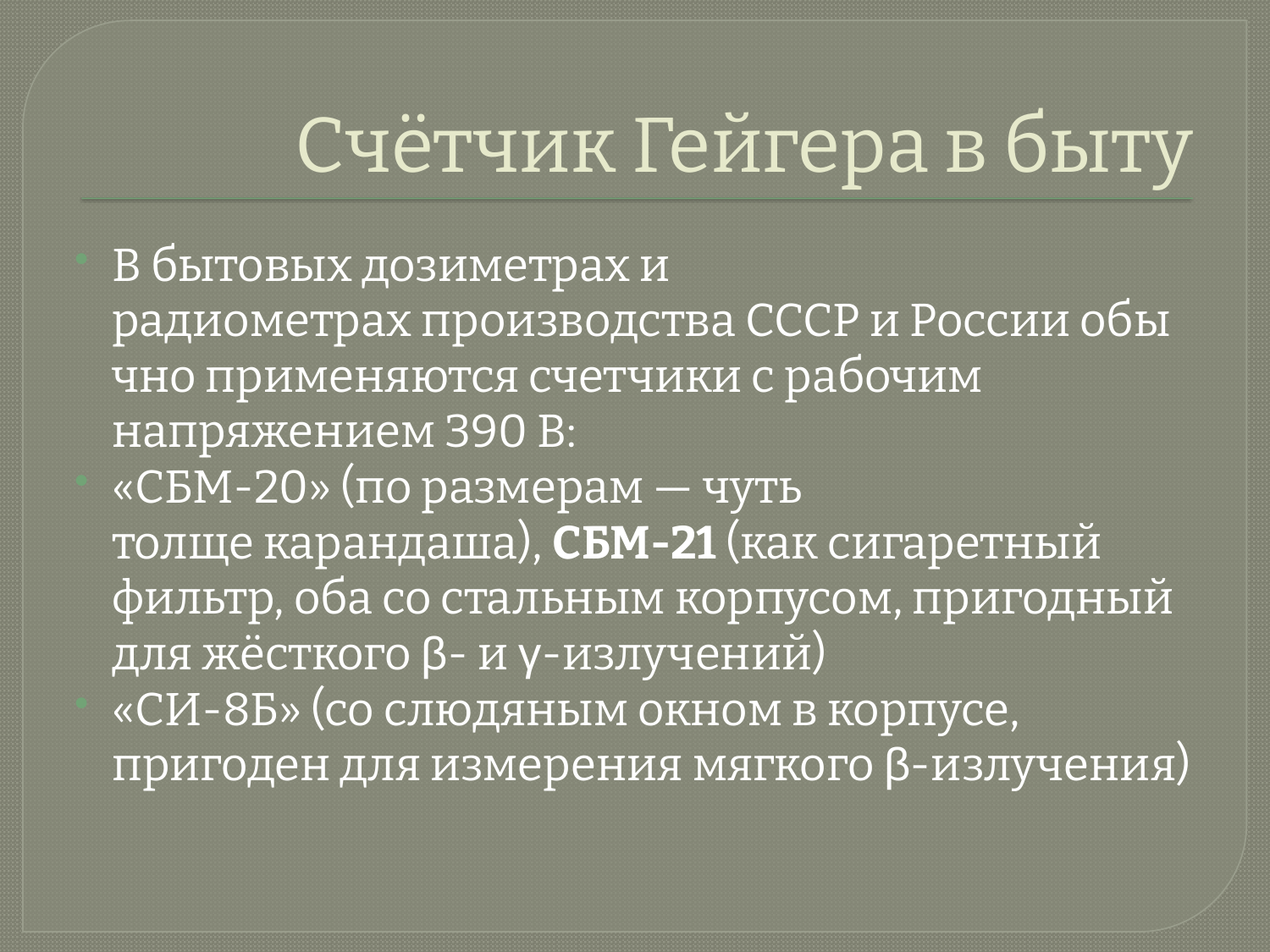

# Счётчик Гейгера в быту
В бытовых дозиметрах и радиометрах производства СССР и России обычно применяются счетчики с рабочим напряжением 390 В:
«СБМ-20» (по размерам — чуть толще карандаша), СБМ-21 (как сигаретный фильтр, оба со стальным корпусом, пригодный для жёсткого β- и γ-излучений)
«СИ-8Б» (со слюдяным окном в корпусе, пригоден для измерения мягкого β-излучения)